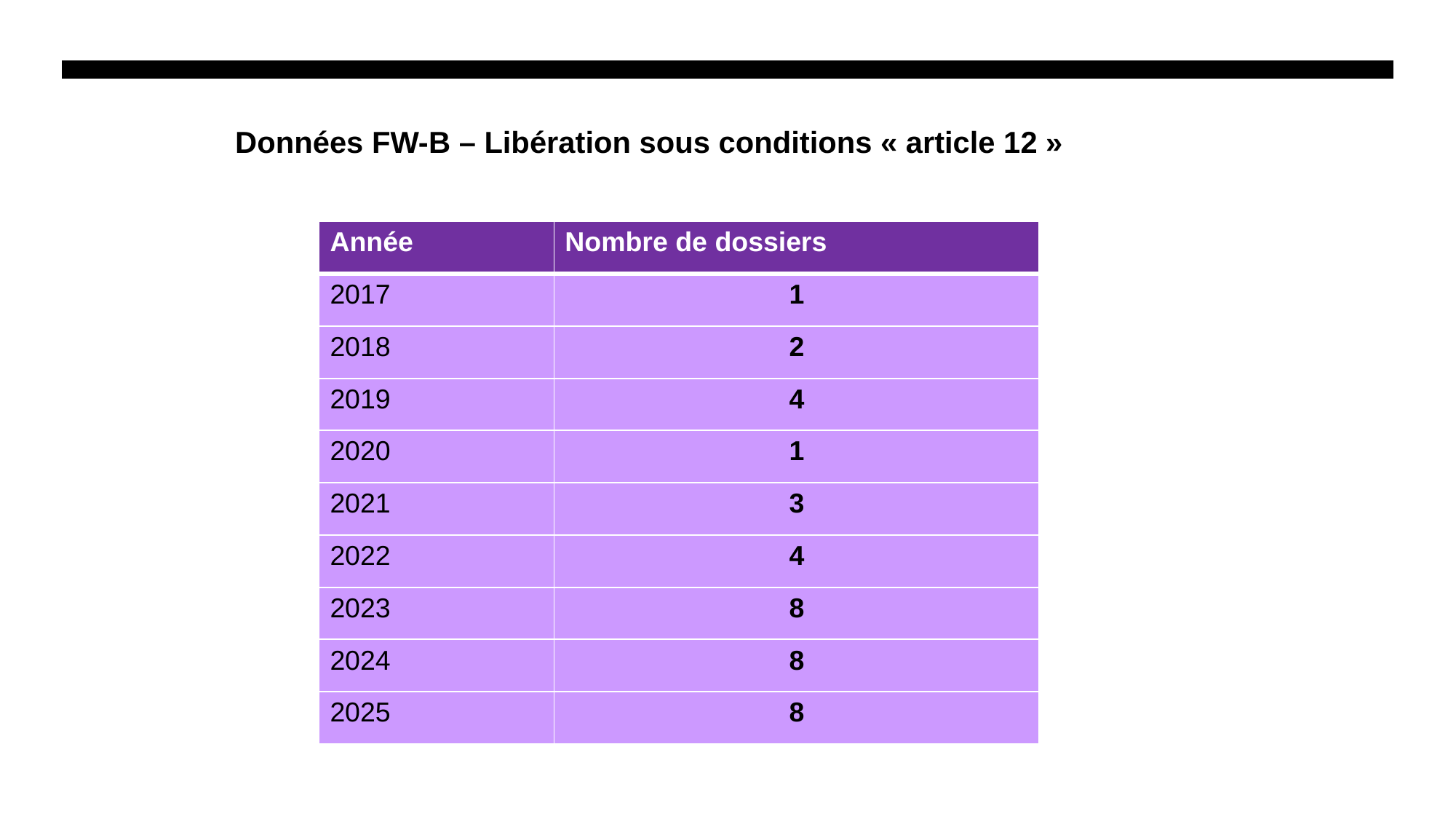

Données FW-B – Libération sous conditions « article 12 »
| Année | Nombre de dossiers |
| --- | --- |
| 2017 | 1 |
| 2018 | 2 |
| 2019 | 4 |
| 2020 | 1 |
| 2021 | 3 |
| 2022 | 4 |
| 2023 | 8 |
| 2024 | 8 |
| 2025 | 8 |